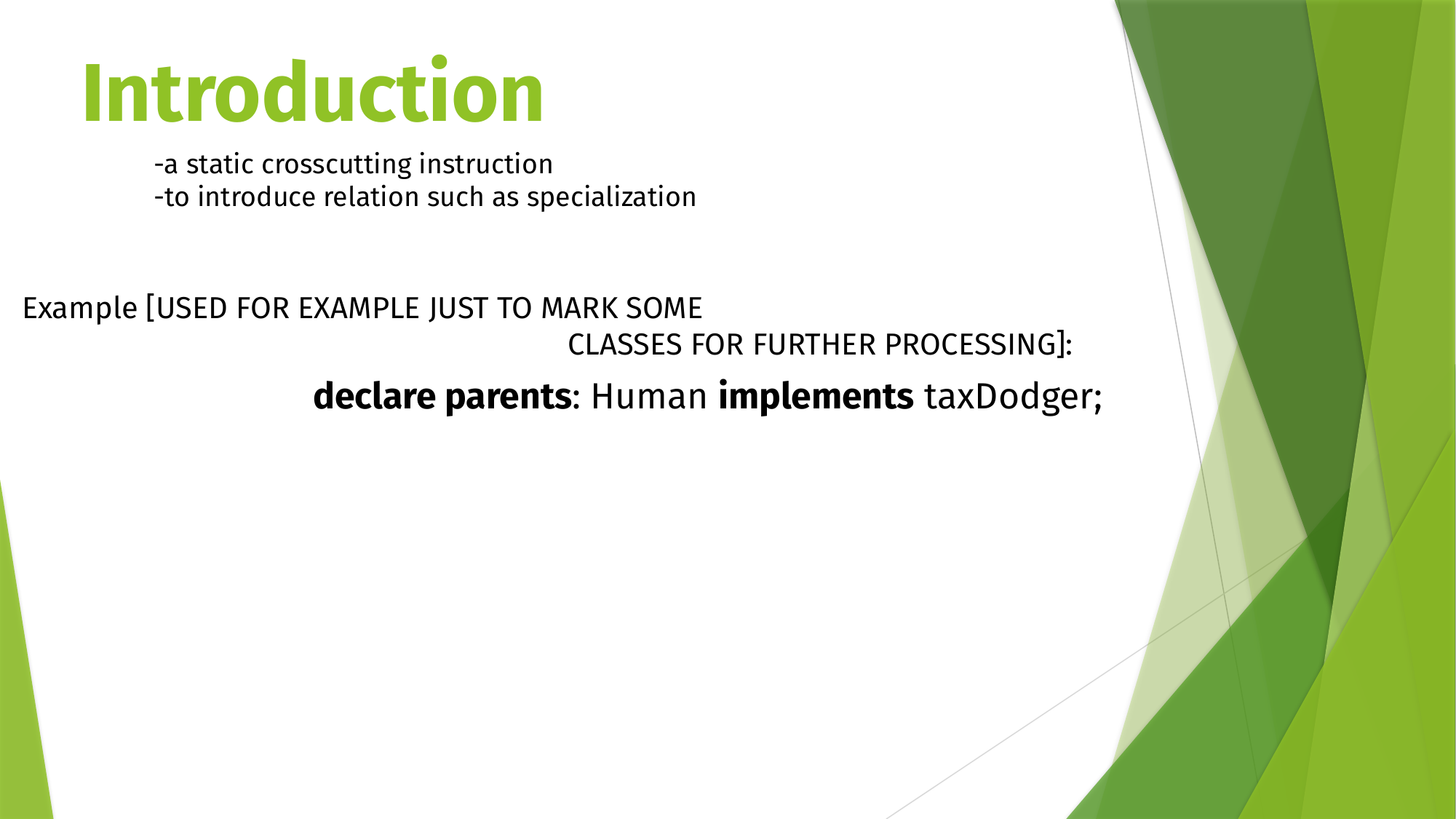

# Introduction
-a static crosscutting instruction
-to introduce relation such as specialization
Example [USED FOR EXAMPLE JUST TO MARK SOME
					CLASSES FOR FURTHER PROCESSING]:
declare parents: Human implements taxDodger;